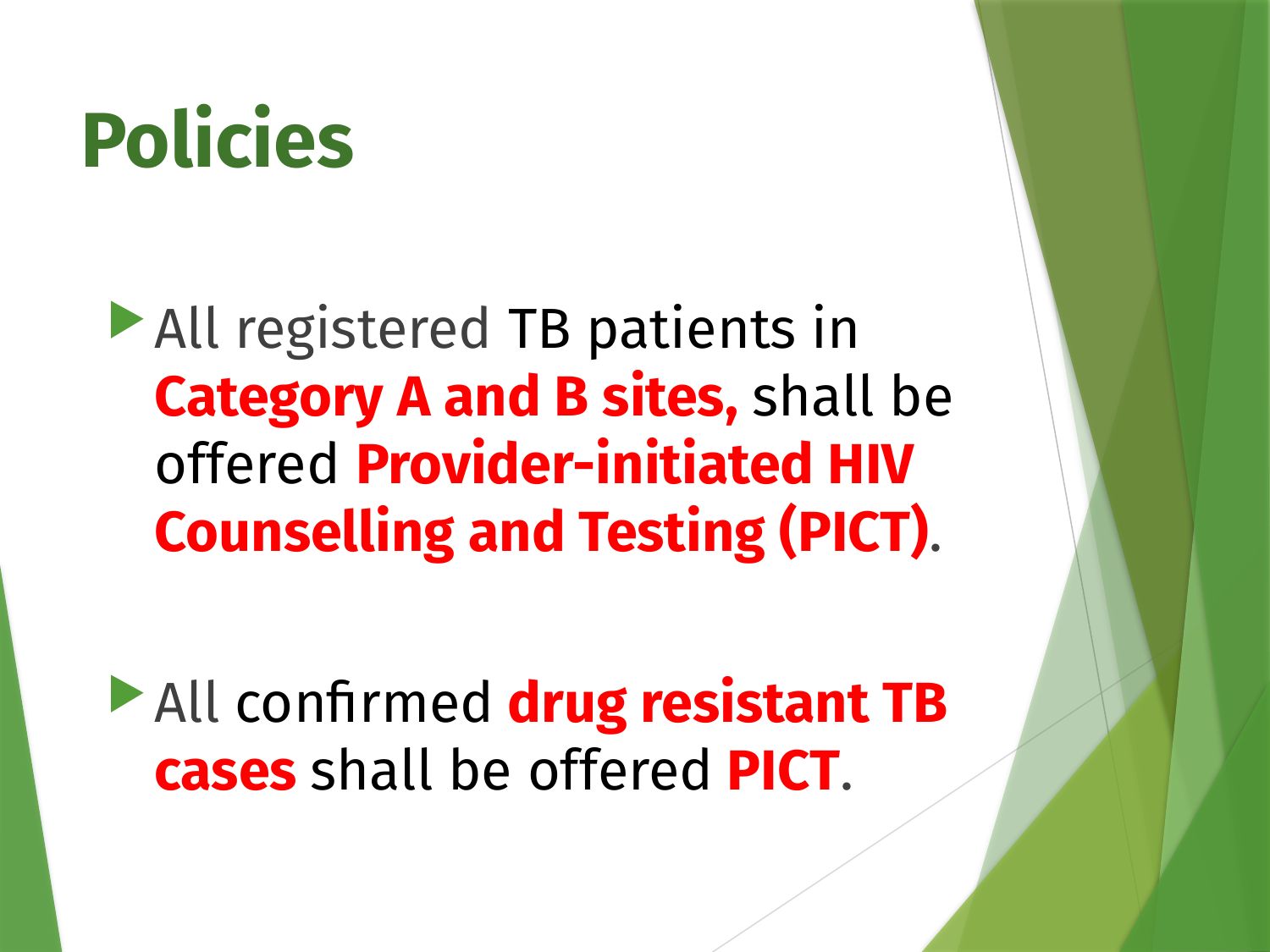

# Policies
All registered TB patients in Category A and B sites, shall be offered Provider-initiated HIV Counselling and Testing (PICT).

All confirmed drug resistant TB cases shall be offered PICT.